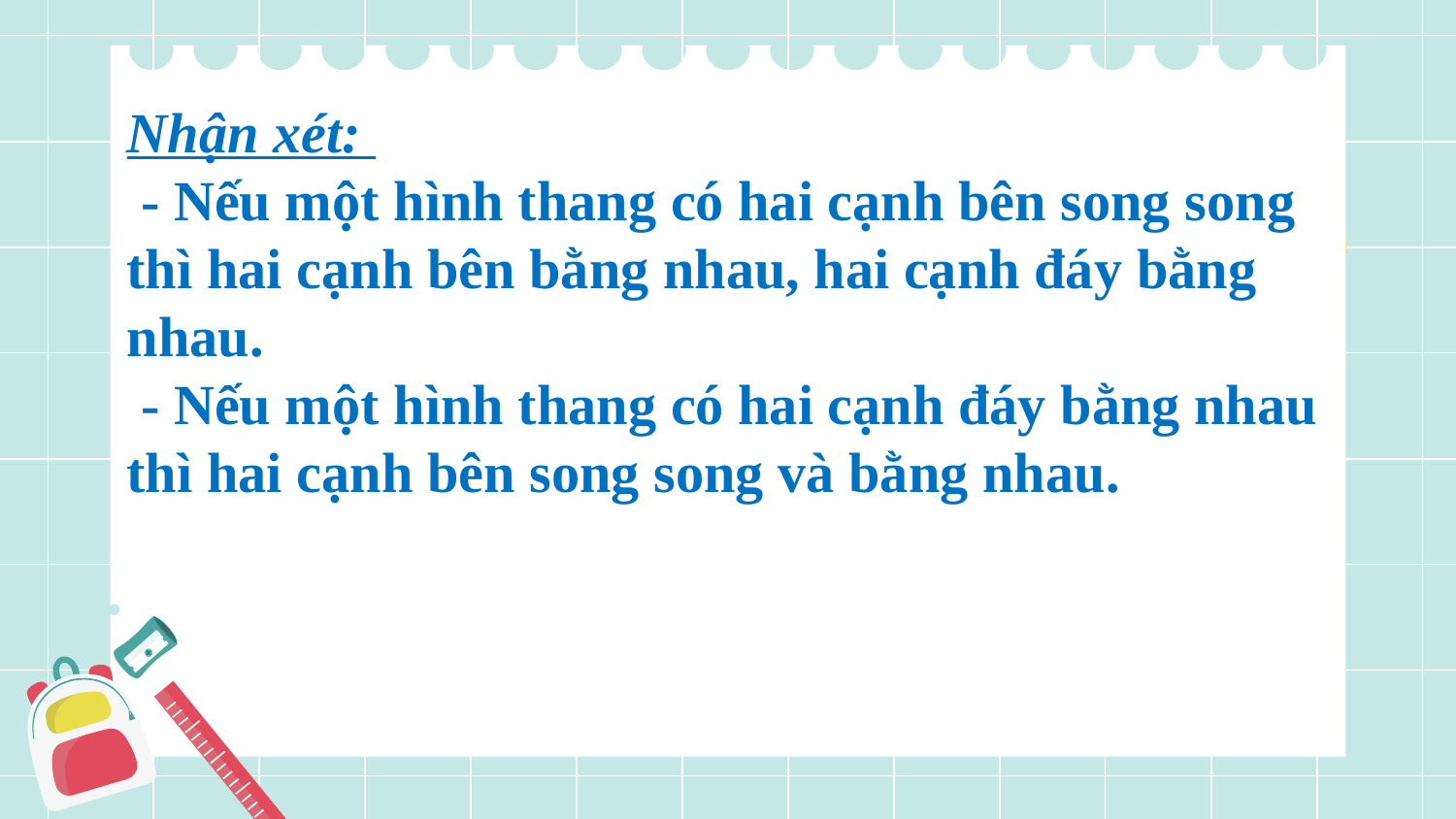

Nhận xét:
 - Nếu một hình thang có hai cạnh bên song song thì hai cạnh bên bằng nhau, hai cạnh đáy bằng nhau.
 - Nếu một hình thang có hai cạnh đáy bằng nhau thì hai cạnh bên song song và bằng nhau.